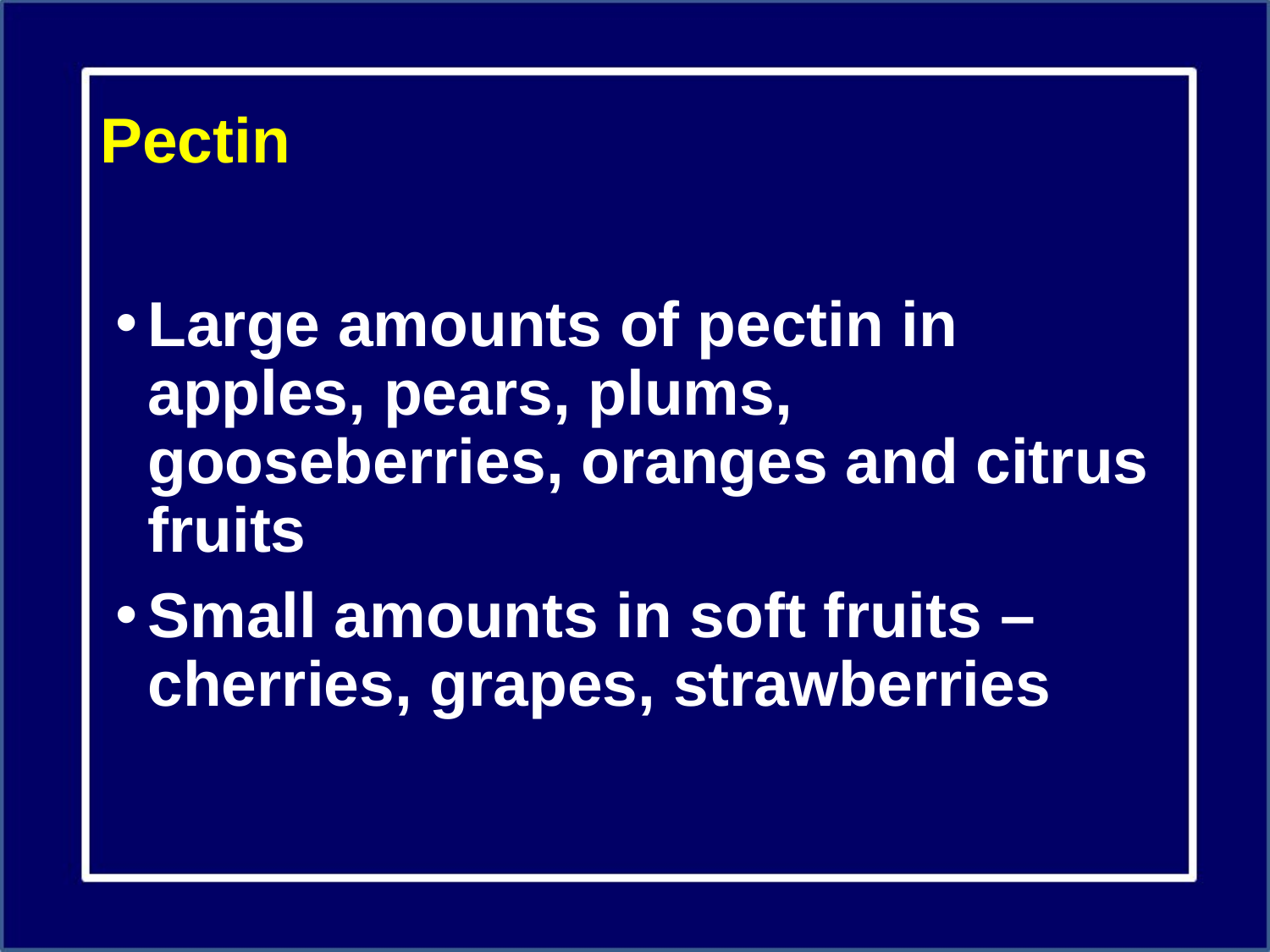

# Pectin
Large amounts of pectin in apples, pears, plums, gooseberries, oranges and citrus fruits
Small amounts in soft fruits – cherries, grapes, strawberries